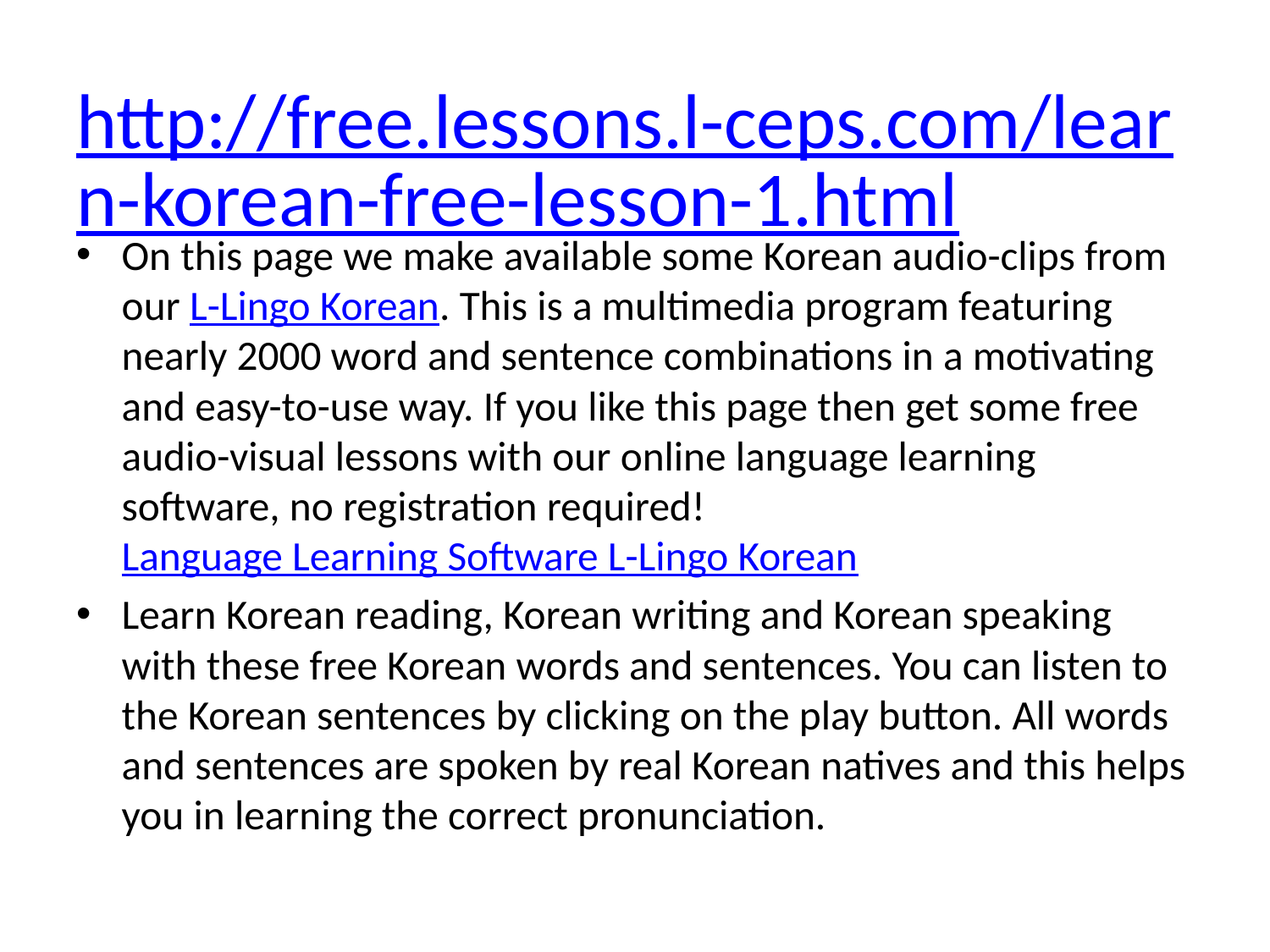

# http://free.lessons.l-ceps.com/learn-korean-free-lesson-1.html
On this page we make available some Korean audio-clips from our L-Lingo Korean. This is a multimedia program featuring nearly 2000 word and sentence combinations in a motivating and easy-to-use way. If you like this page then get some free audio-visual lessons with our online language learning software, no registration required! Language Learning Software L-Lingo Korean
Learn Korean reading, Korean writing and Korean speaking with these free Korean words and sentences. You can listen to the Korean sentences by clicking on the play button. All words and sentences are spoken by real Korean natives and this helps you in learning the correct pronunciation.